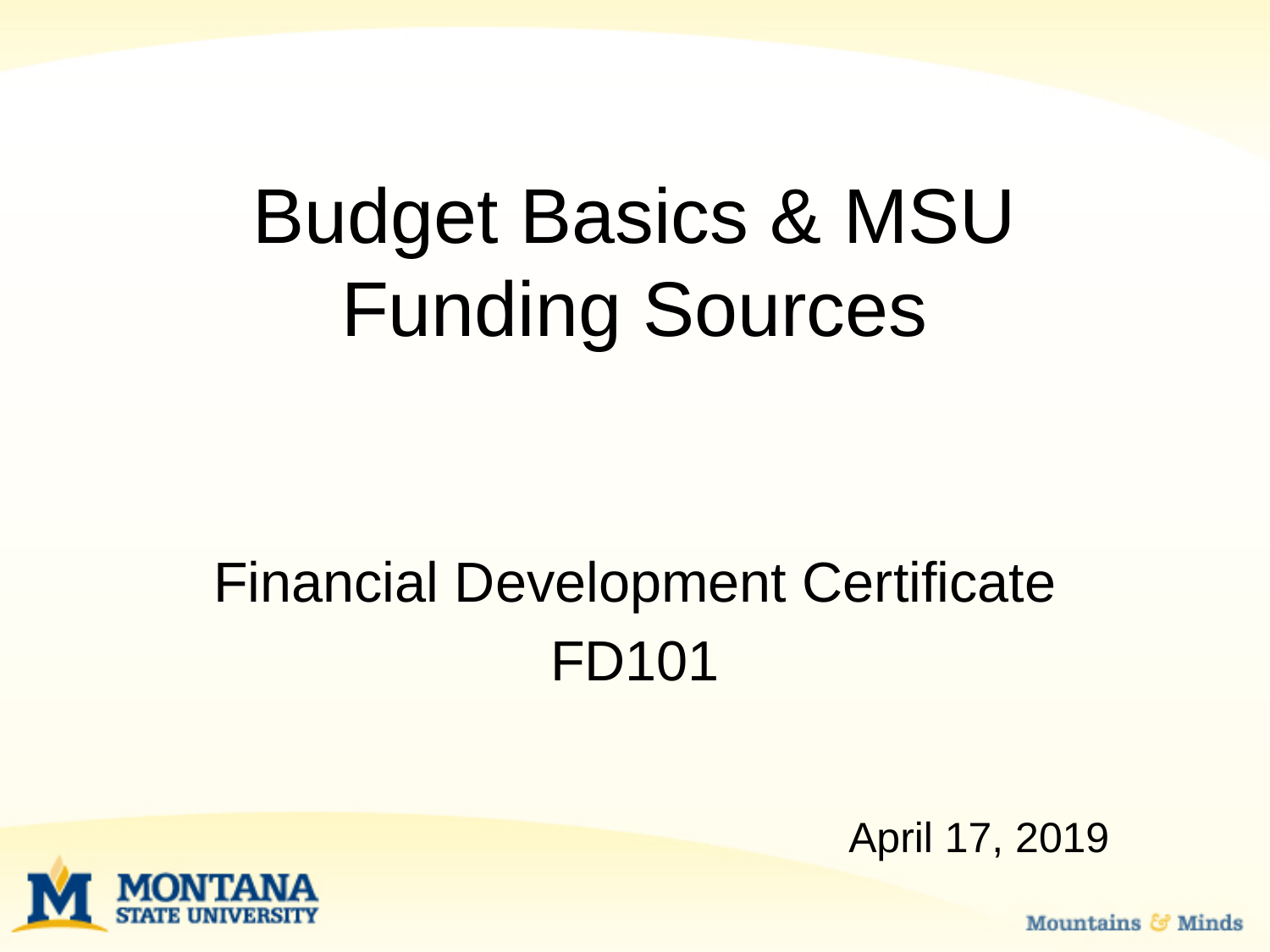

# Budget Basics & MSU Funding Sources
Financial Development Certificate
FD101
April 17, 2019